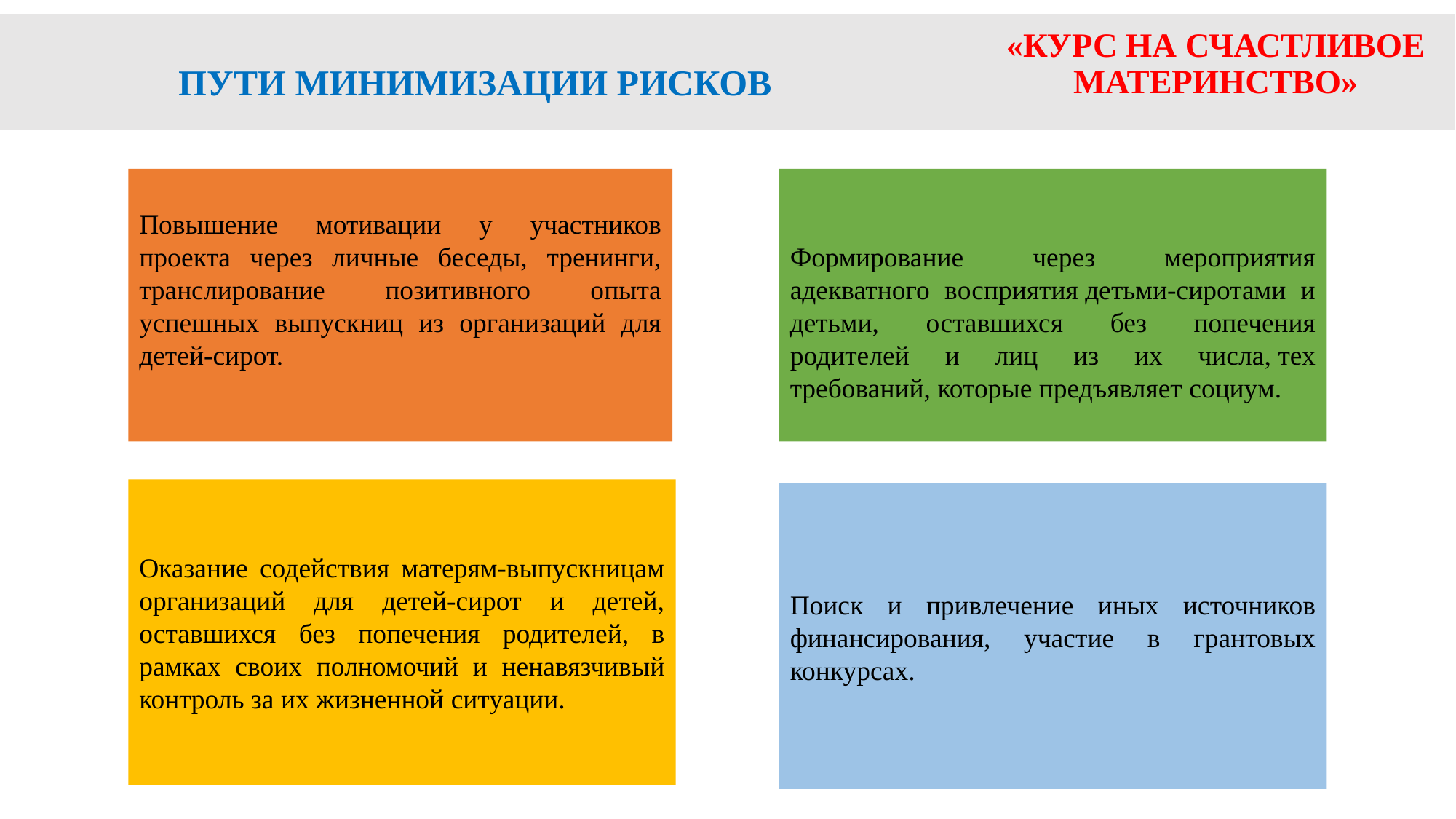

«Курс на счастливое материнство»
Пути минимизации рисков

Повышение мотивации у участников проекта через личные беседы, тренинги, транслирование позитивного опыта успешных выпускниц из организаций для детей-сирот.

Формирование через мероприятия адекватного восприятия детьми-сиротами и детьми, оставшихся без попечения родителей и лиц из их числа, тех требований, которые предъявляет социум.

Оказание содействия матерям-выпускницам организаций для детей-сирот и детей, оставшихся без попечения родителей, в рамках своих полномочий и ненавязчивый контроль за их жизненной ситуации.

Поиск и привлечение иных источников финансирования, участие в грантовых конкурсах.